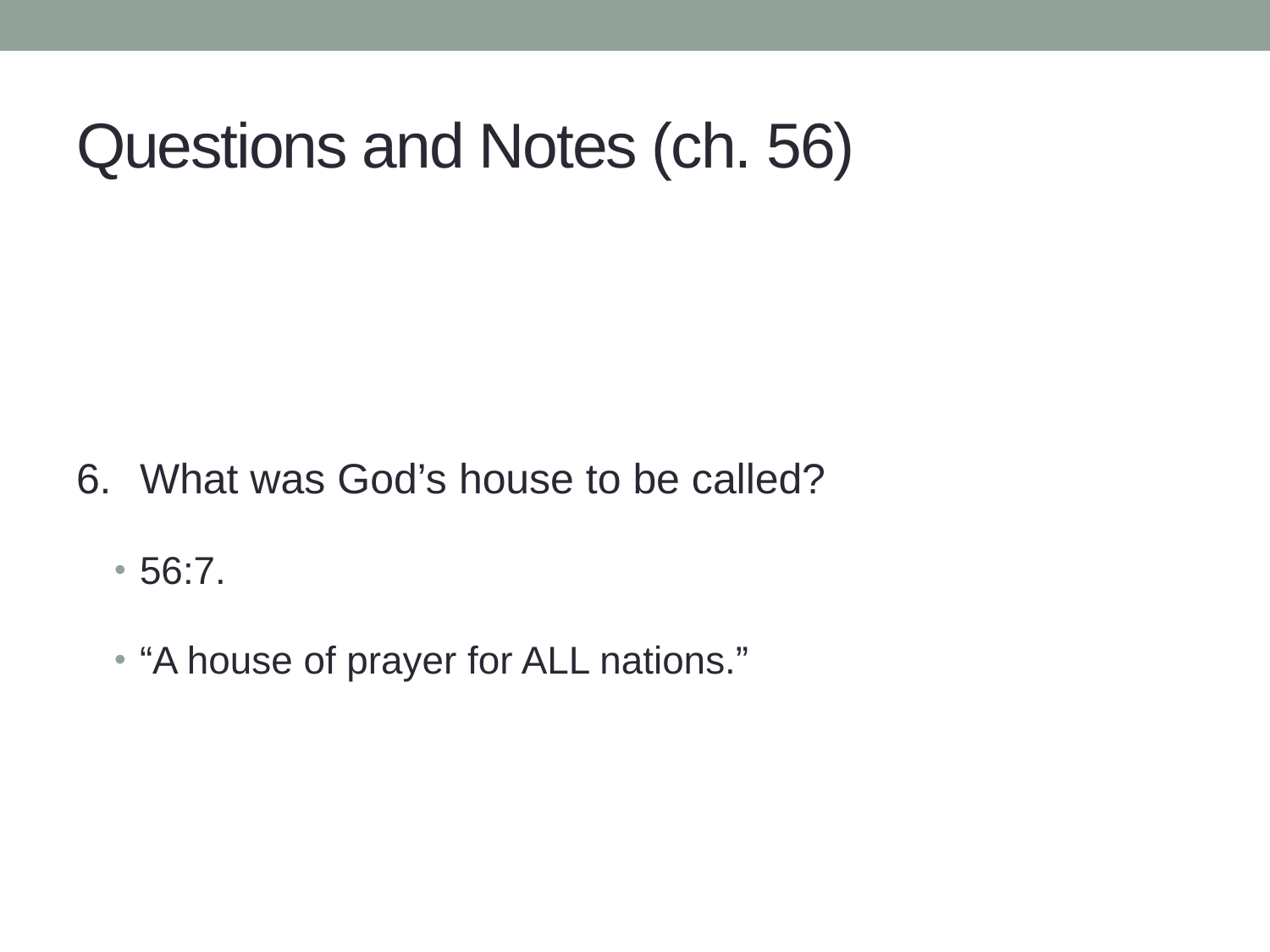

# Questions and Notes (ch. 56)
What was God’s house to be called?
56:7.
“A house of prayer for ALL nations.”